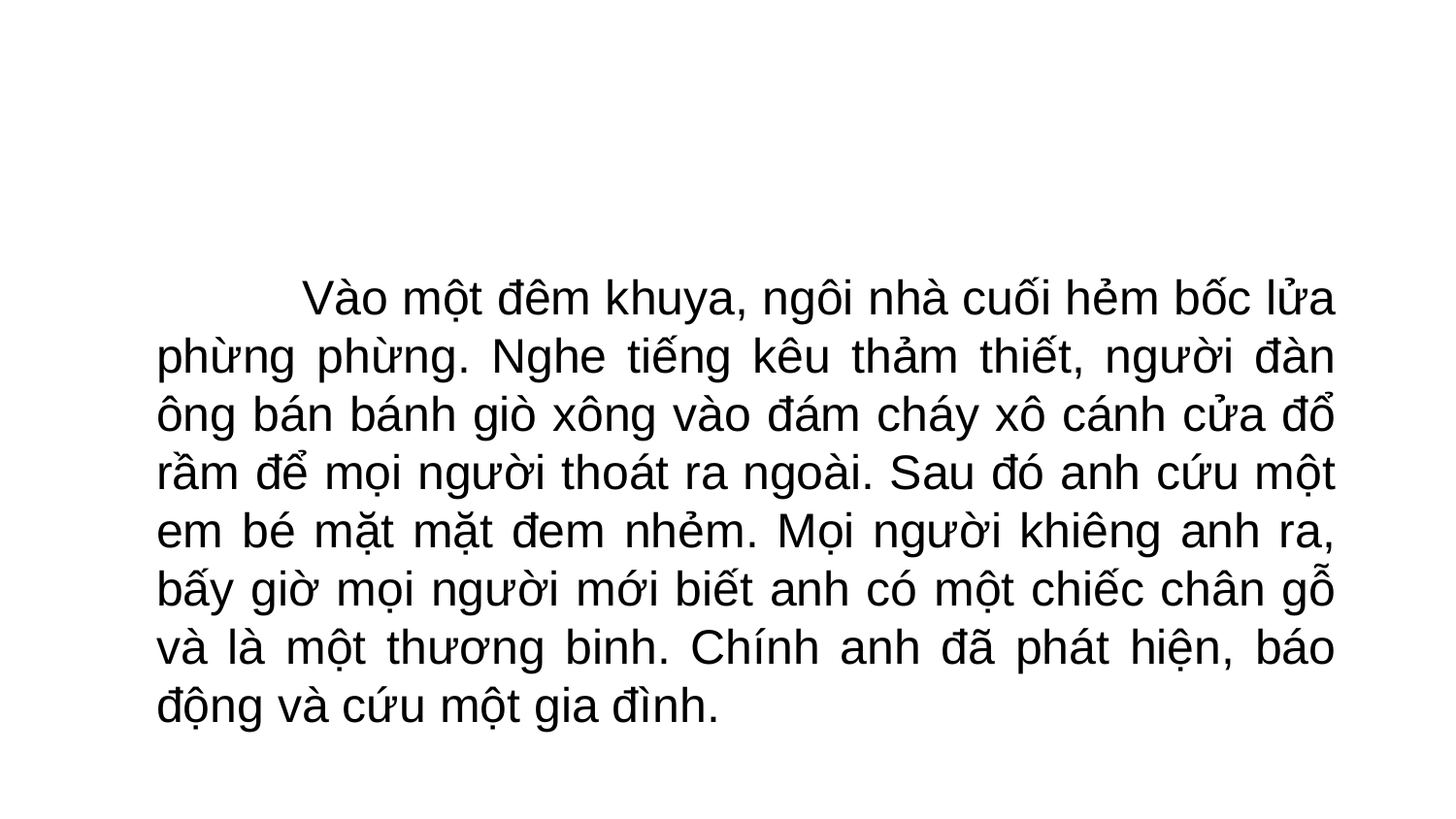

Vào một đêm khuya, ngôi nhà cuối hẻm bốc lửa phừng phừng. Nghe tiếng kêu thảm thiết, người đàn ông bán bánh giò xông vào đám cháy xô cánh cửa đổ rầm để mọi người thoát ra ngoài. Sau đó anh cứu một em bé mặt mặt đem nhẻm. Mọi người khiêng anh ra, bấy giờ mọi người mới biết anh có một chiếc chân gỗ và là một thương binh. Chính anh đã phát hiện, báo động và cứu một gia đình.